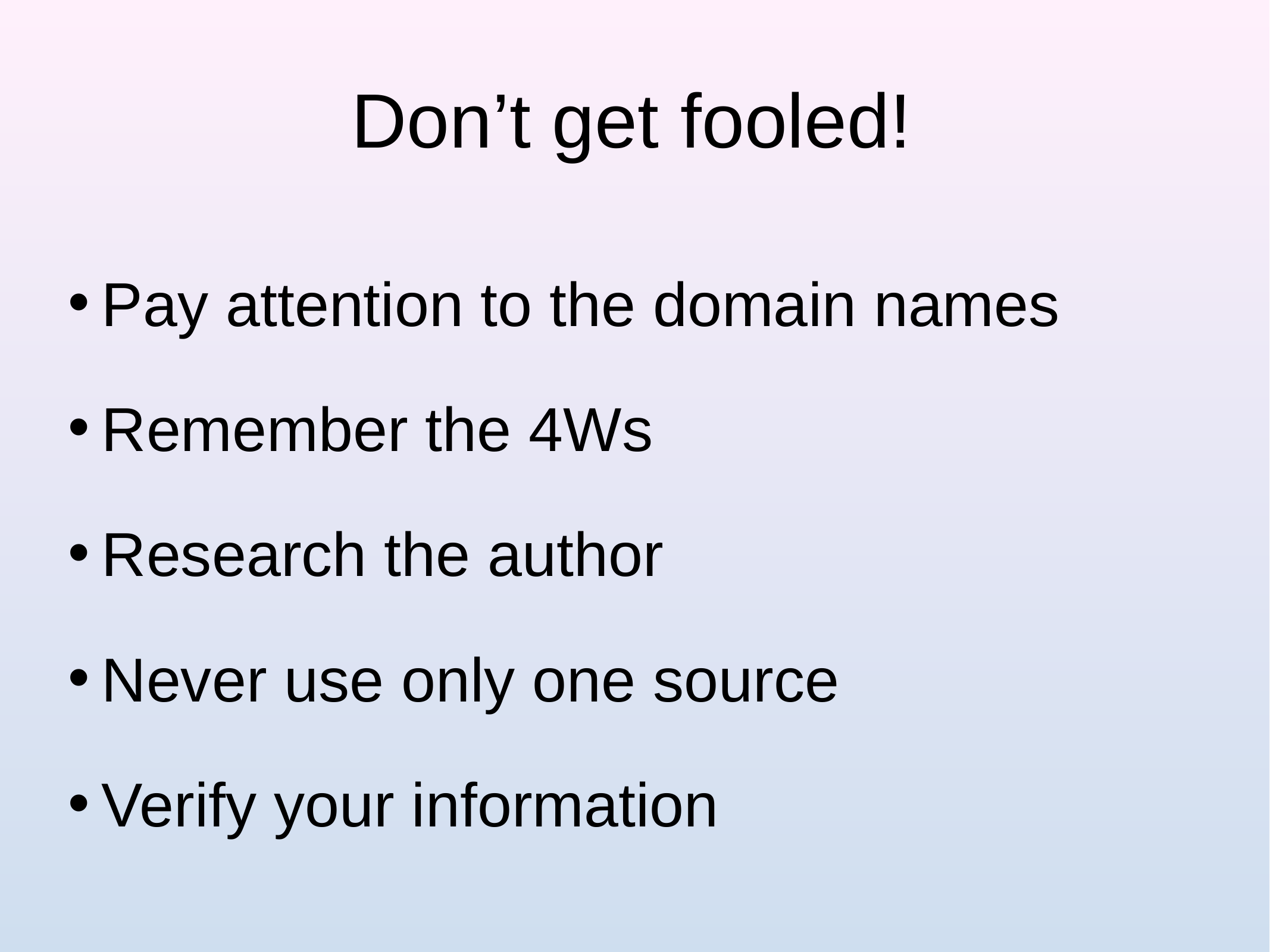

# Don’t get fooled!
Pay attention to the domain names
Remember the 4Ws
Research the author
Never use only one source
Verify your information